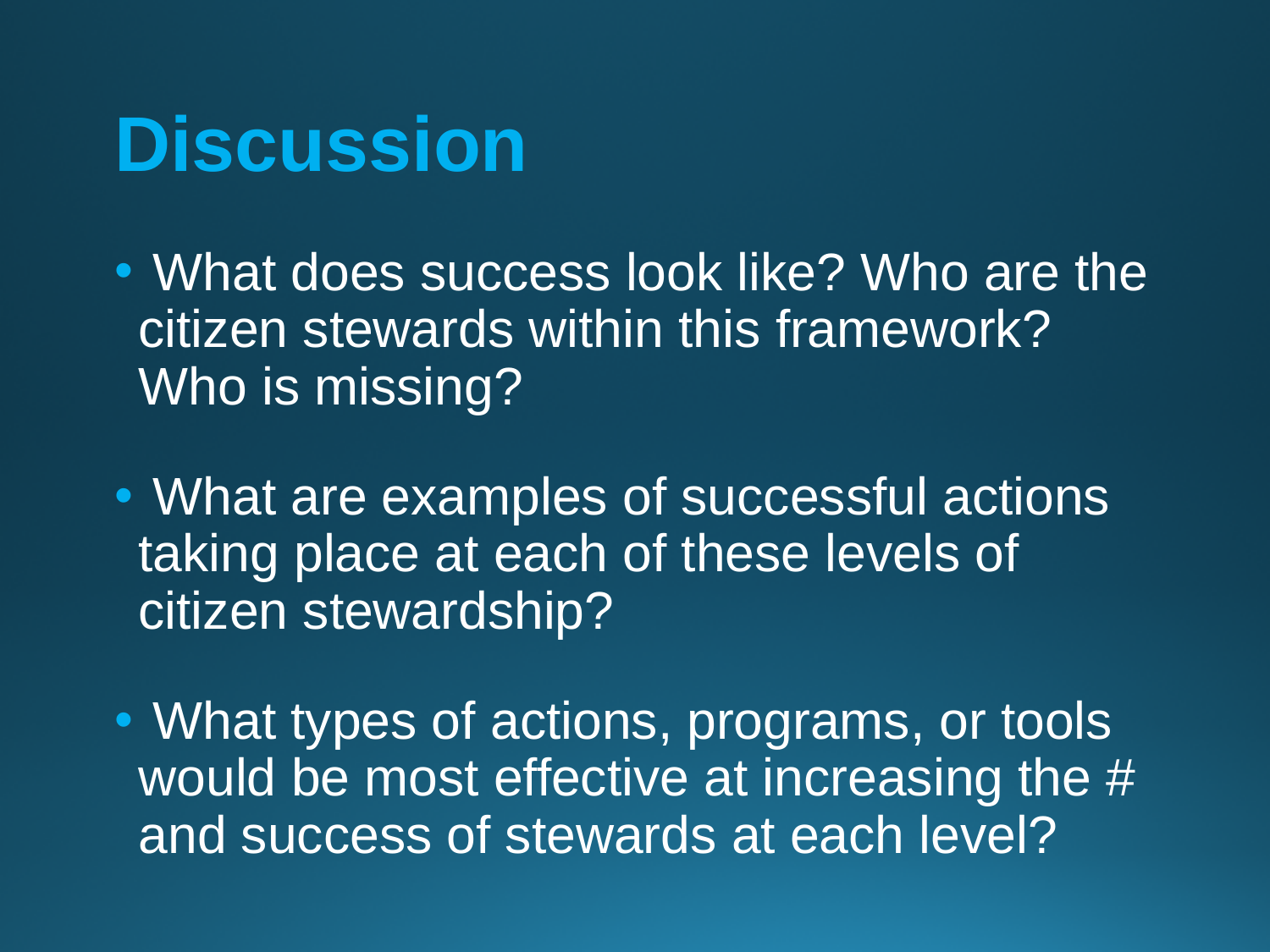

# Discussion
 What does success look like? Who are the citizen stewards within this framework? Who is missing?

 What are examples of successful actions taking place at each of these levels of citizen stewardship?

 What types of actions, programs, or tools would be most effective at increasing the # and success of stewards at each level?